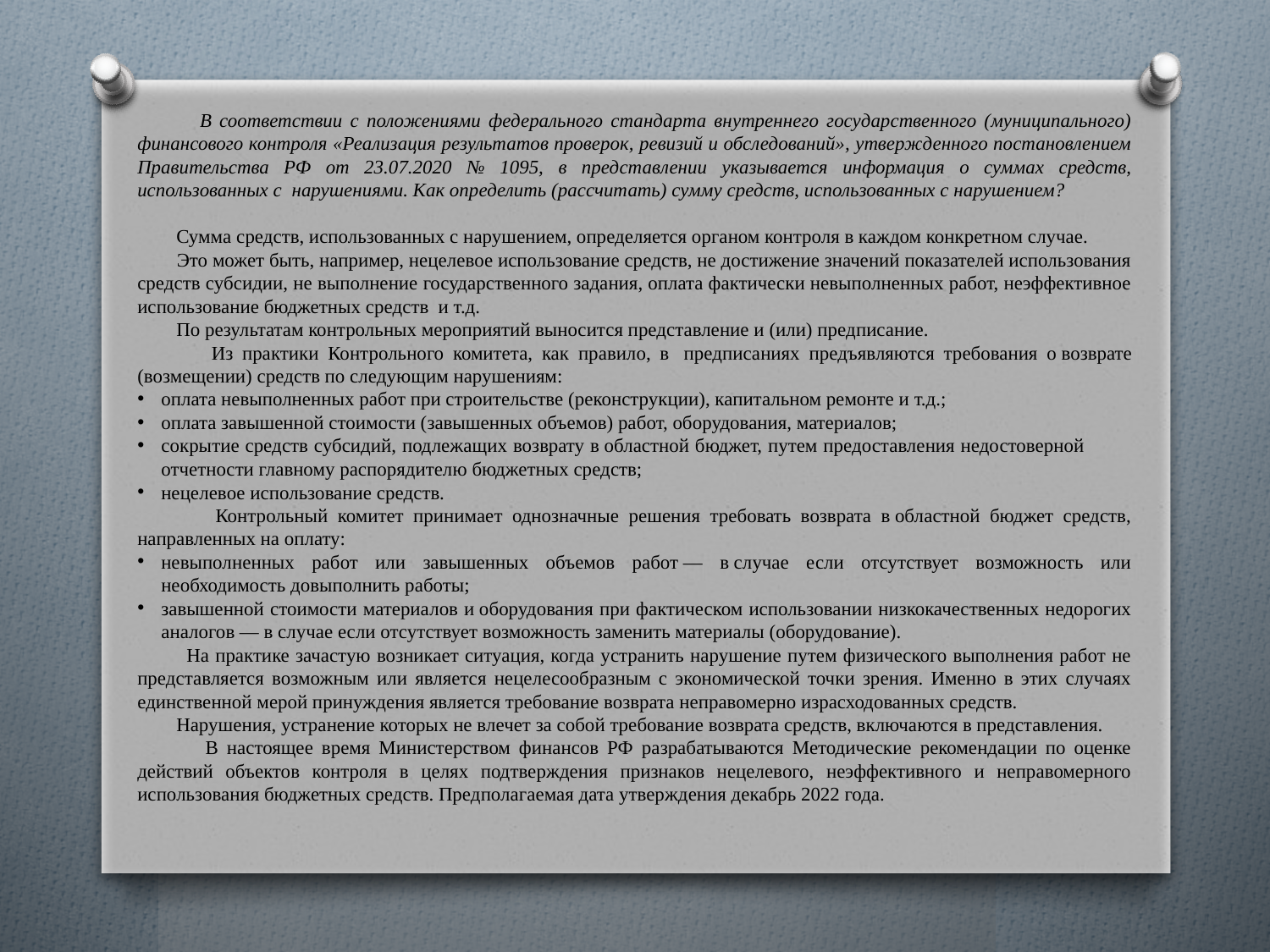

В соответствии с положениями федерального стандарта внутреннего государственного (муниципального) финансового контроля «Реализация результатов проверок, ревизий и обследований», утвержденного постановлением Правительства РФ от 23.07.2020 № 1095, в представлении указывается информация о суммах средств, использованных с  нарушениями. Как определить (рассчитать) сумму средств, использованных с нарушением?

        Сумма средств, использованных с нарушением, определяется органом контроля в каждом конкретном случае.
        Это может быть, например, нецелевое использование средств, не достижение значений показателей использования средств субсидии, не выполнение государственного задания, оплата фактически невыполненных работ, неэффективное использование бюджетных средств  и т.д.
        По результатам контрольных мероприятий выносится представление и (или) предписание.
        Из практики Контрольного комитета, как правило, в  предписаниях предъявляются требования о возврате (возмещении) средств по следующим нарушениям:
оплата невыполненных работ при строительстве (реконструкции), капитальном ремонте и т.д.;
оплата завышенной стоимости (завышенных объемов) работ, оборудования, материалов;
сокрытие средств субсидий, подлежащих возврату в областной бюджет, путем предоставления недостоверной         отчетности главному распорядителю бюджетных средств;
нецелевое использование средств.
        Контрольный комитет принимает однозначные решения требовать возврата в областной бюджет средств, направленных на оплату:
невыполненных работ или завышенных объемов работ — в случае если отсутствует возможность или необходимость довыполнить работы;
завышенной стоимости материалов и оборудования при фактическом использовании низкокачественных недорогих аналогов — в случае если отсутствует возможность заменить материалы (оборудование).
        На практике зачастую возникает ситуация, когда устранить нарушение путем физического выполнения работ не представляется возможным или является нецелесообразным с экономической точки зрения. Именно в этих случаях единственной мерой принуждения является требование возврата неправомерно израсходованных средств.
        Нарушения, устранение которых не влечет за собой требование возврата средств, включаются в представления.
        В настоящее время Министерством финансов РФ разрабатываются Методические рекомендации по оценке действий объектов контроля в целях подтверждения признаков нецелевого, неэффективного и неправомерного использования бюджетных средств. Предполагаемая дата утверждения декабрь 2022 года.